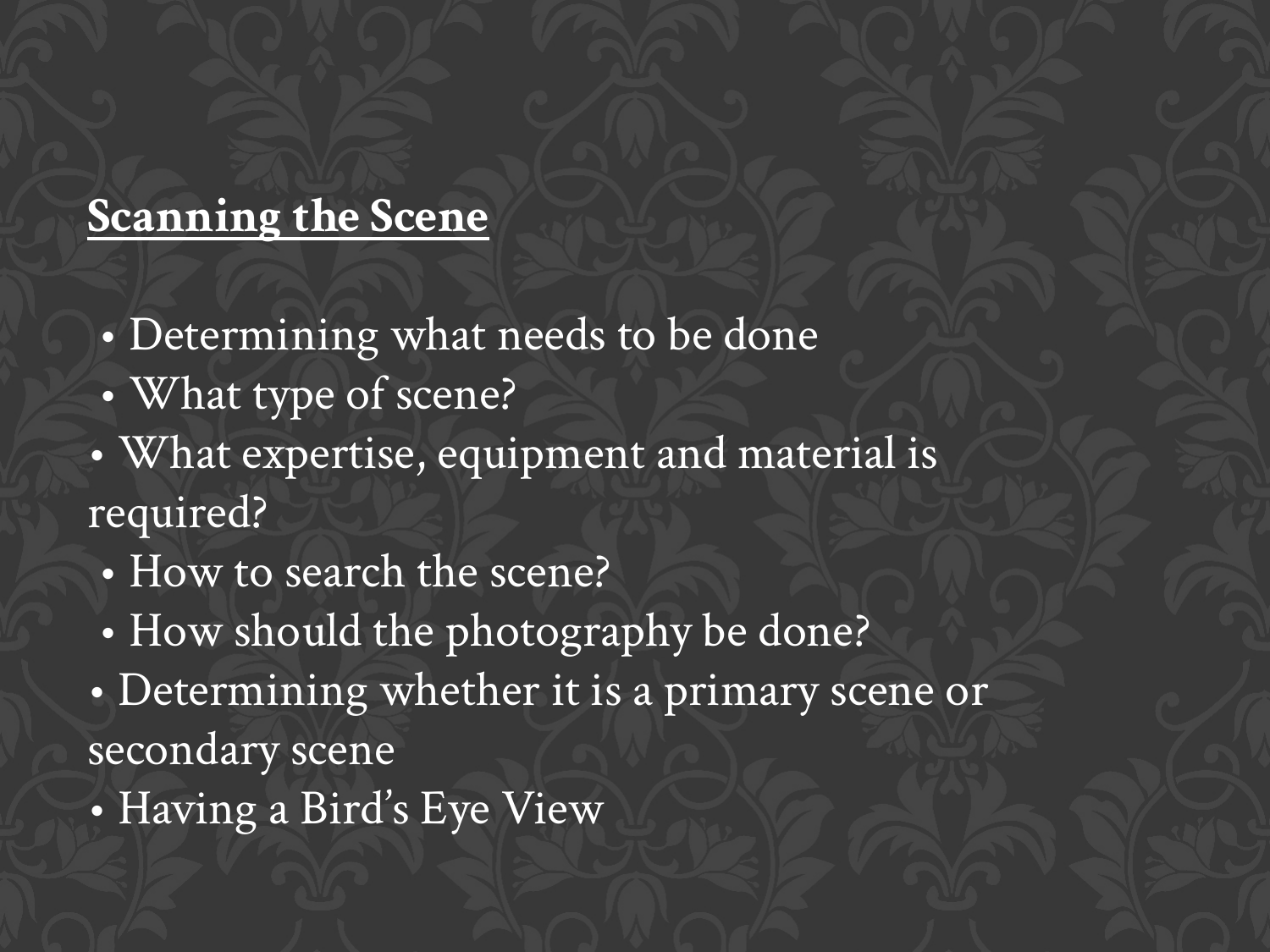

Scanning the Scene

 • Determining what needs to be done
 • What type of scene?
• What expertise, equipment and material is required?
 • How to search the scene?
 • How should the photography be done?
• Determining whether it is a primary scene or secondary scene
• Having a Bird’s Eye View